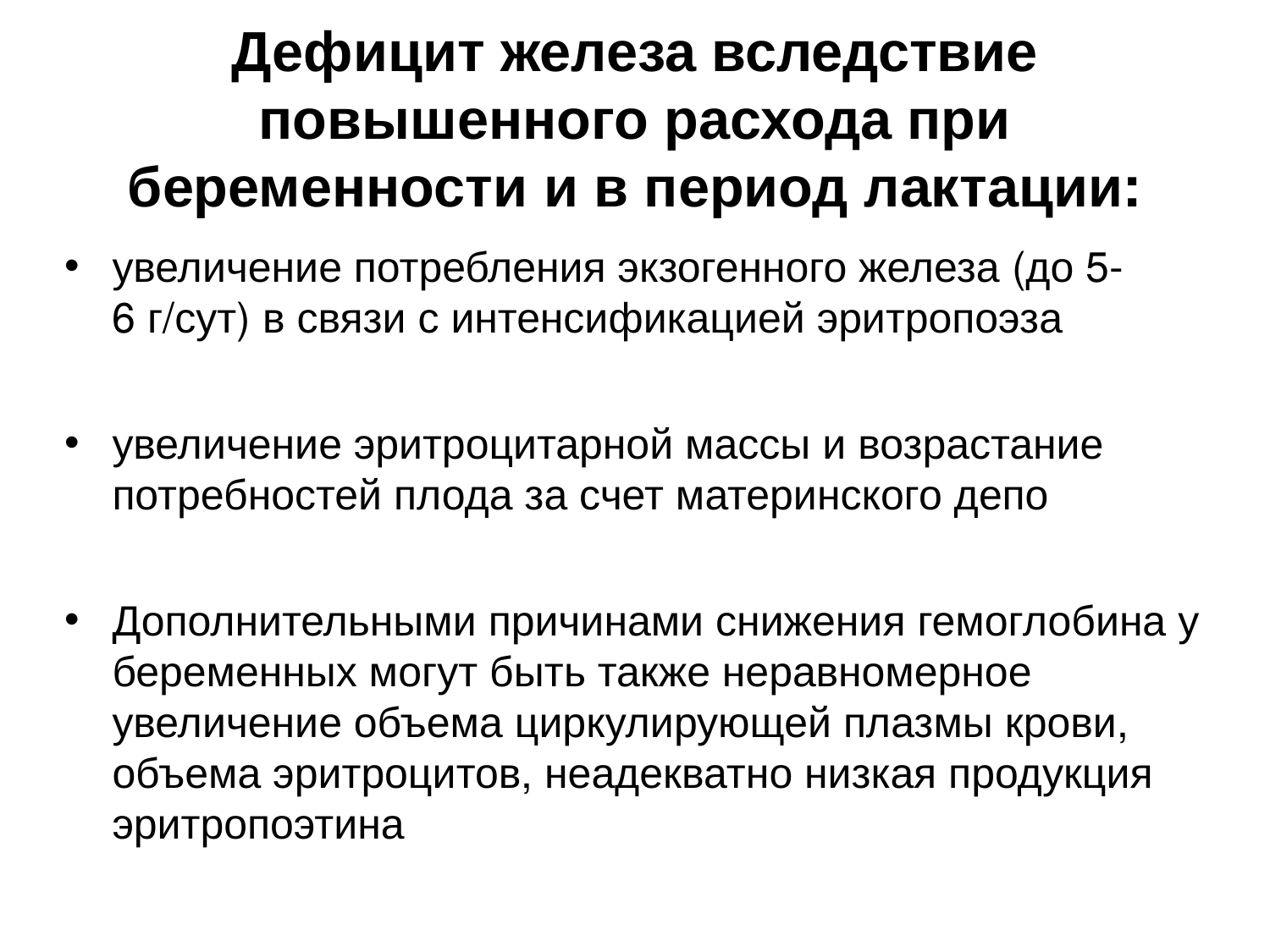

# Дефицит железа вследствие повышенного расхода при беременности и в период лактации:
увеличение потребления экзогенного железа (до 5-6 г/сут) в связи с интенсификацией эритропоэза

увеличение эритроцитарной массы и возрастание потребностей плода за счет материнского депо

Дополнительными причинами снижения гемоглобина у беременных могут быть также неравномерное увеличение объема циркулирующей плазмы крови, объема эритроцитов, неадекватно низкая продукция эритропоэтина